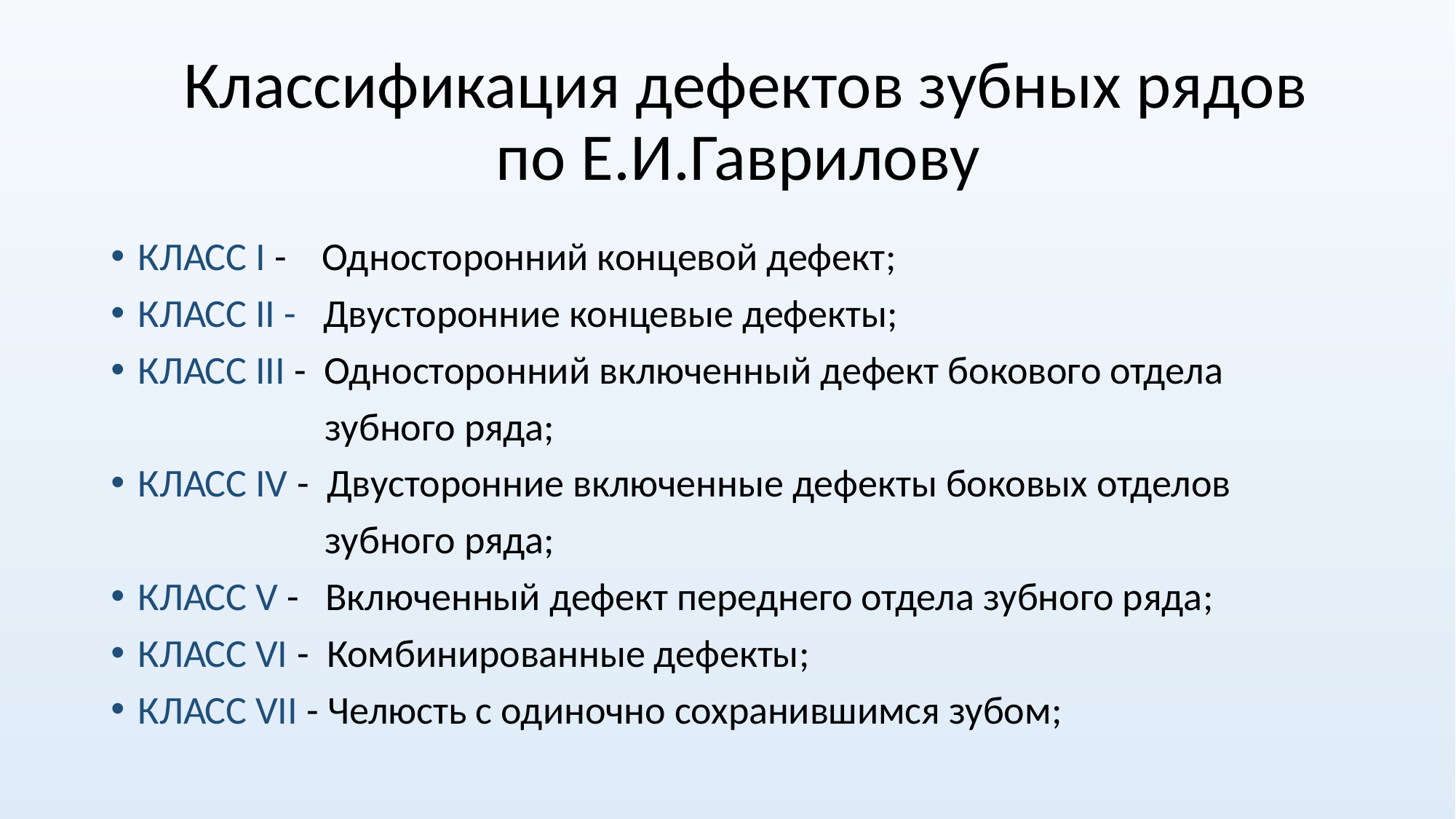

# Классификация дефектов зубных рядов по Е.И.Гаврилову
КЛАСС I -    Односторонний концевой дефект;
КЛАСС II -   Двусторонние концевые дефекты;
КЛАСС III -  Односторонний включенный дефект бокового отдела
                        зубного ряда;
КЛАСС IV -  Двусторонние включенные дефекты боковых отделов
                        зубного ряда;
КЛАСС V -   Включенный дефект переднего отдела зубного ряда;
КЛАСС VI -  Комбинированные дефекты;
КЛАСС VII - Челюсть с одиночно сохранившимся зубом;